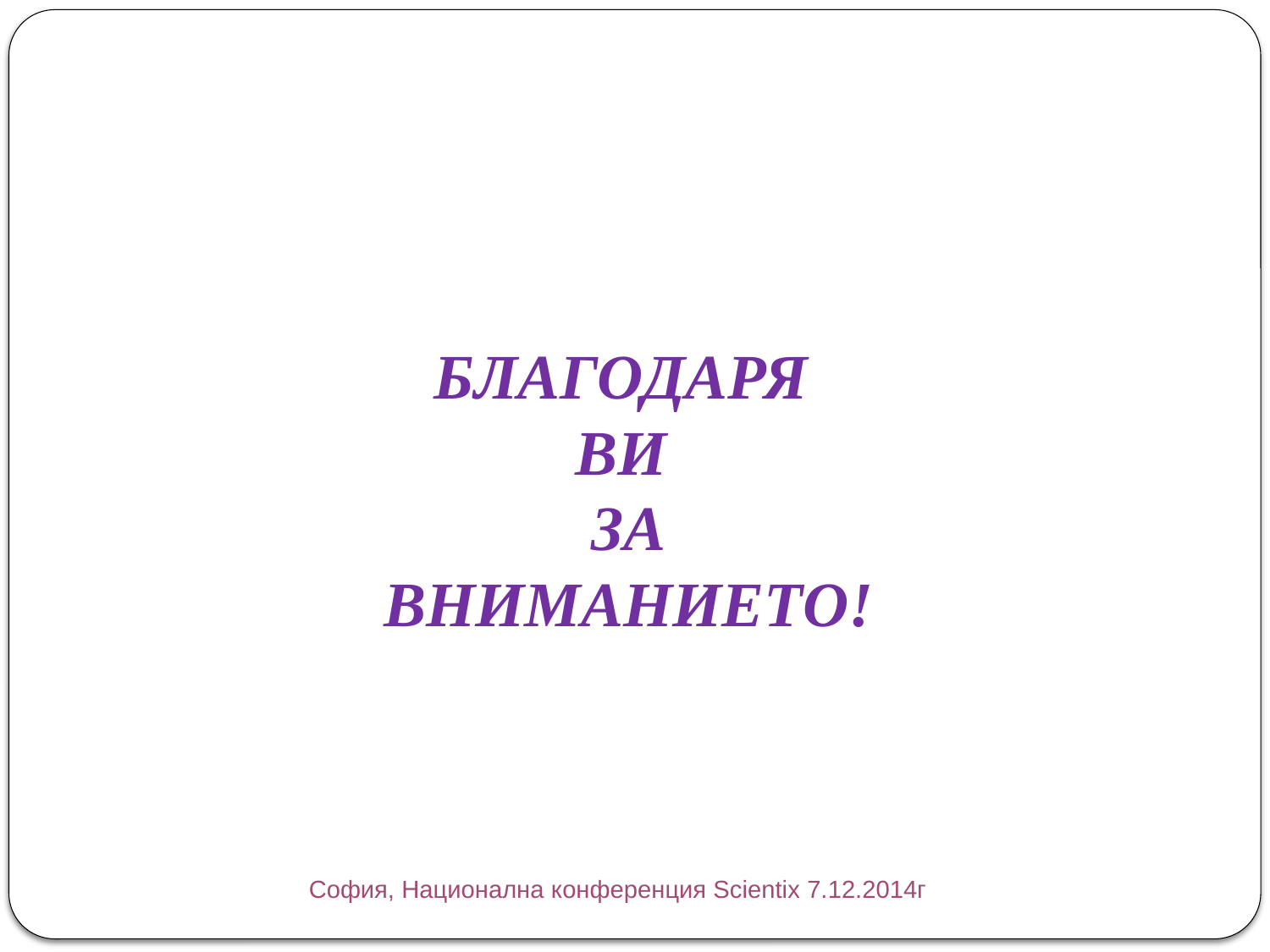

# БЛАГОДАРЯ ВИ ЗА ВНИМАНИЕТО!
София, Национална конференция Scientix 7.12.2014г